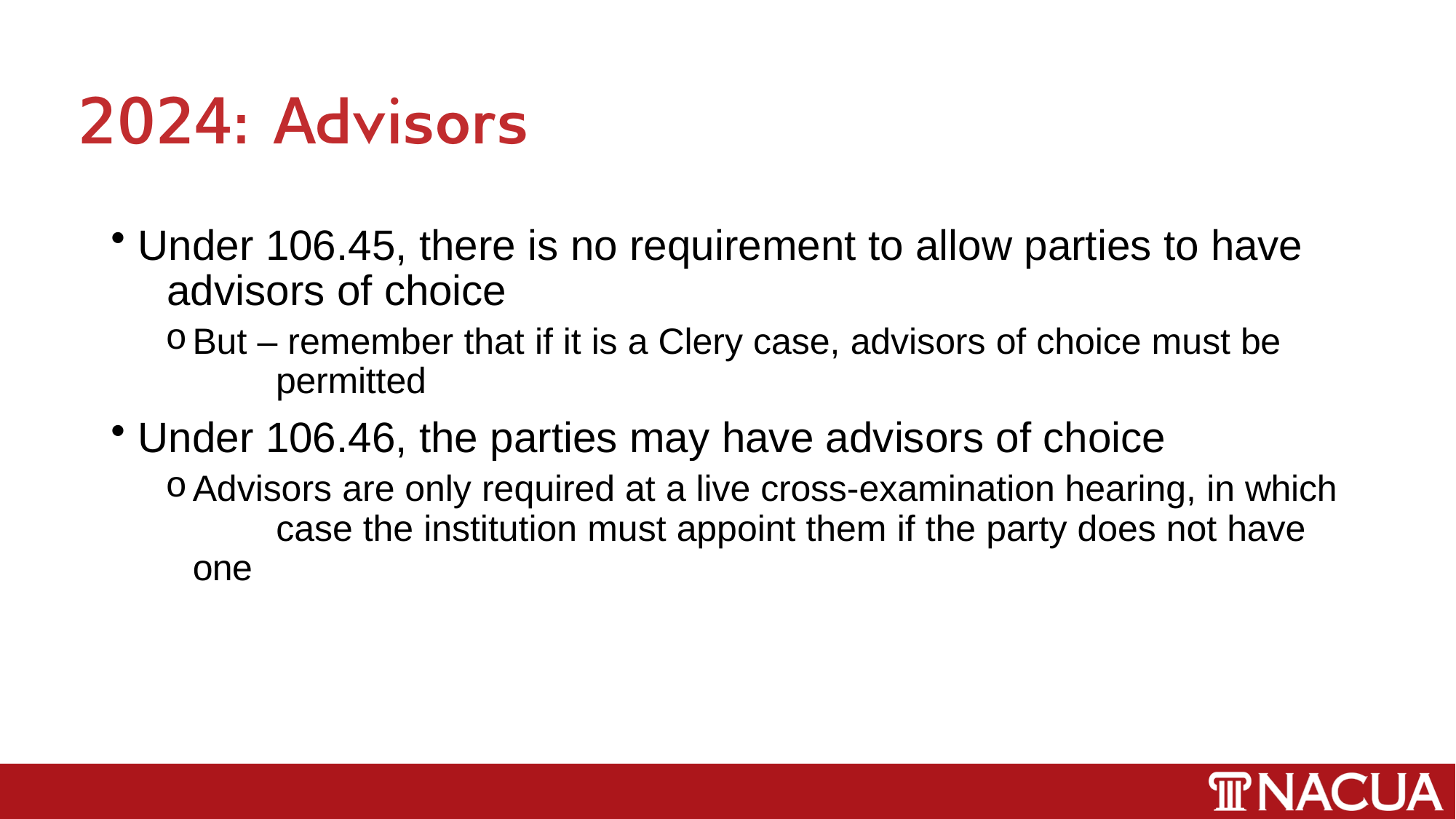

# 2024: Advisors
Under 106.45, there is no requirement to allow parties to have 	advisors of choice
But – remember that if it is a Clery case, advisors of choice must be 	permitted
Under 106.46, the parties may have advisors of choice
Advisors are only required at a live cross-examination hearing, in which 	case the institution must appoint them if the party does not have one